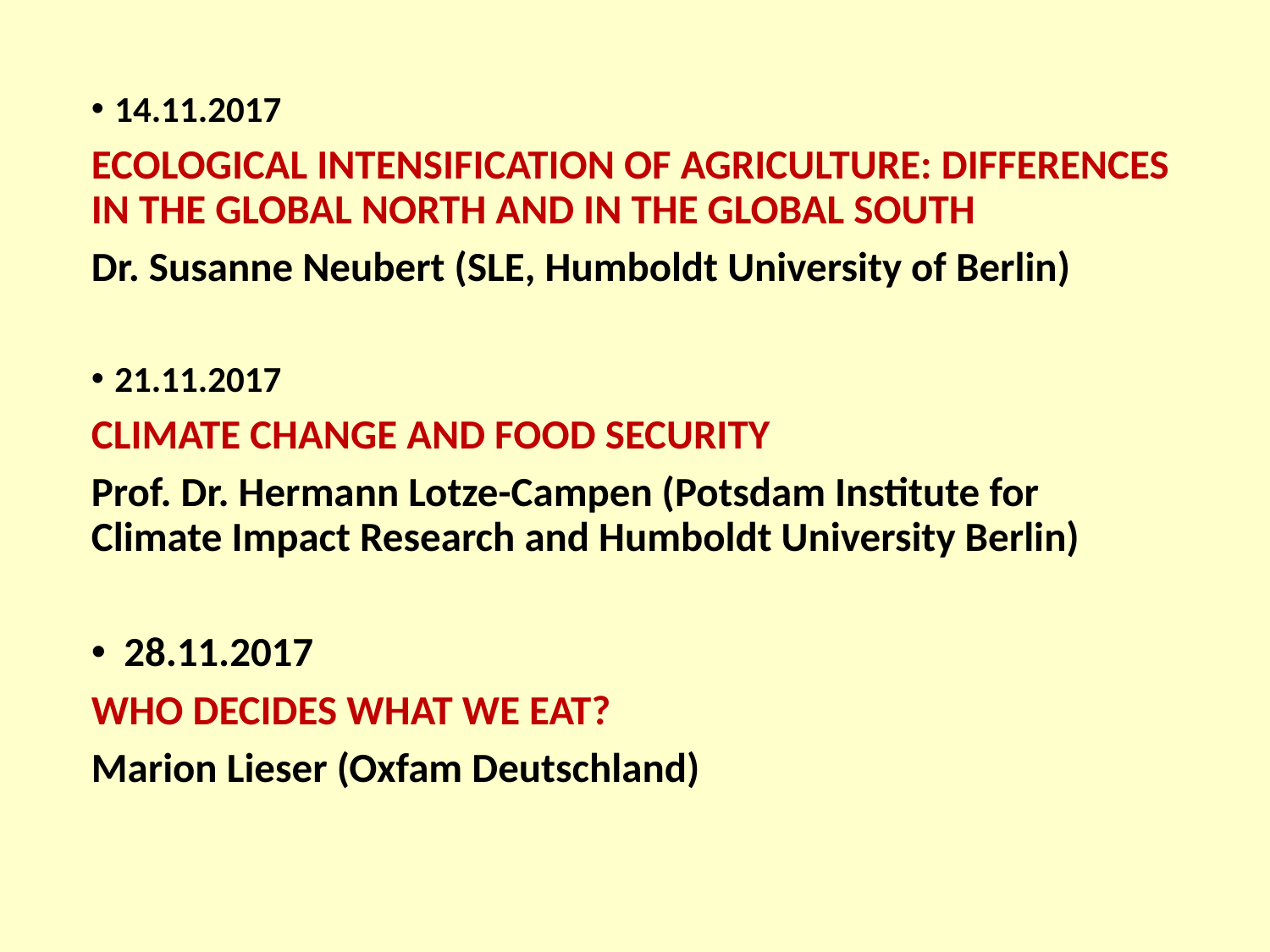

14.11.2017
Ecological Intensification of Agriculture: Differences in the Global North and in the Global South
Dr. Susanne Neubert (SLE, Humboldt University of Berlin)

21.11.2017
Climate Change and Food Security
Prof. Dr. Hermann Lotze-Campen (Potsdam Institute for Climate Impact Research and Humboldt University Berlin)

 28.11.2017
Who decides what we eat?
Marion Lieser (Oxfam Deutschland)